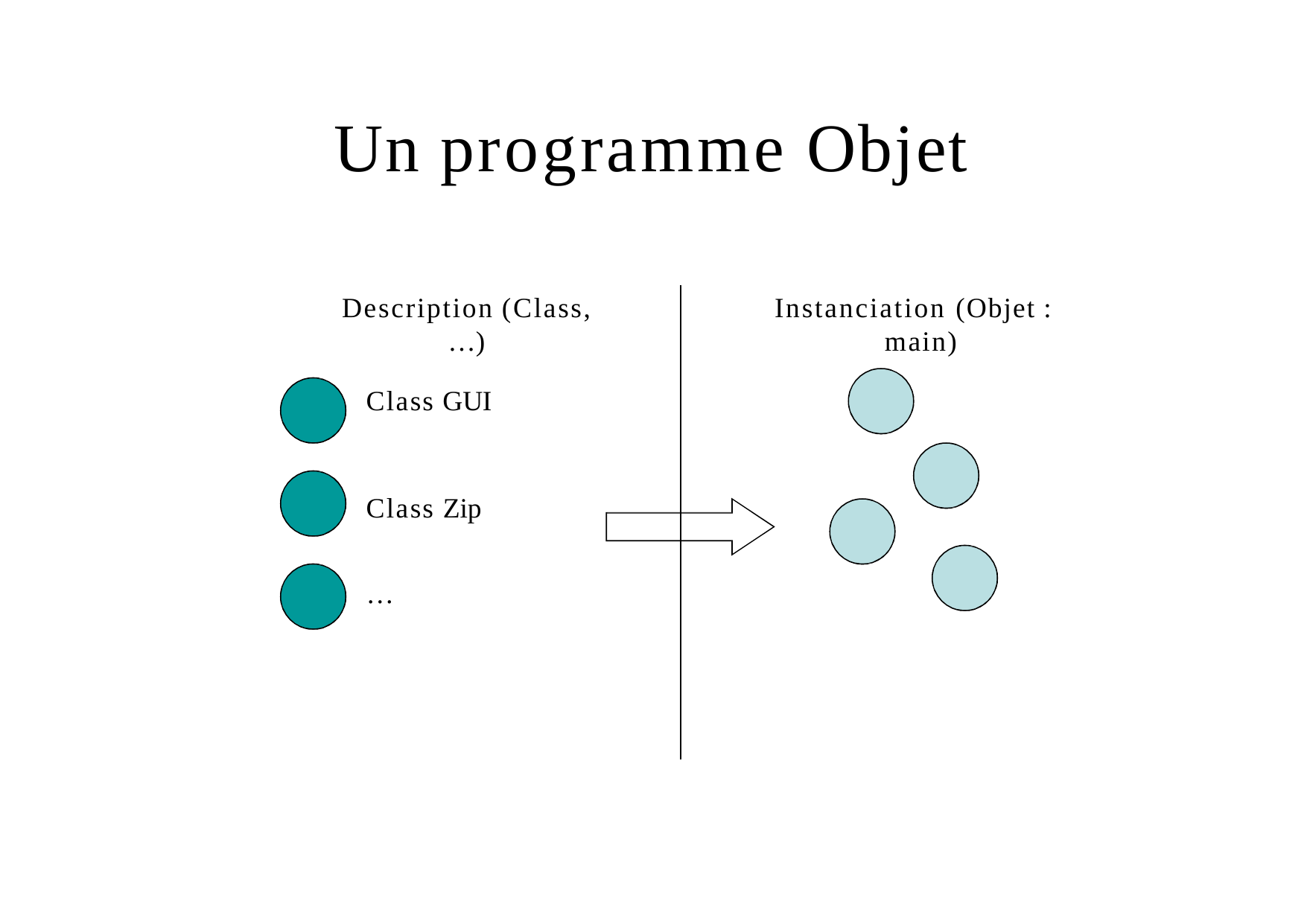

# Un programme Objet

Description (Class,
…)
Instanciation (Objet :  main)

Class GUI

Class Zip

…